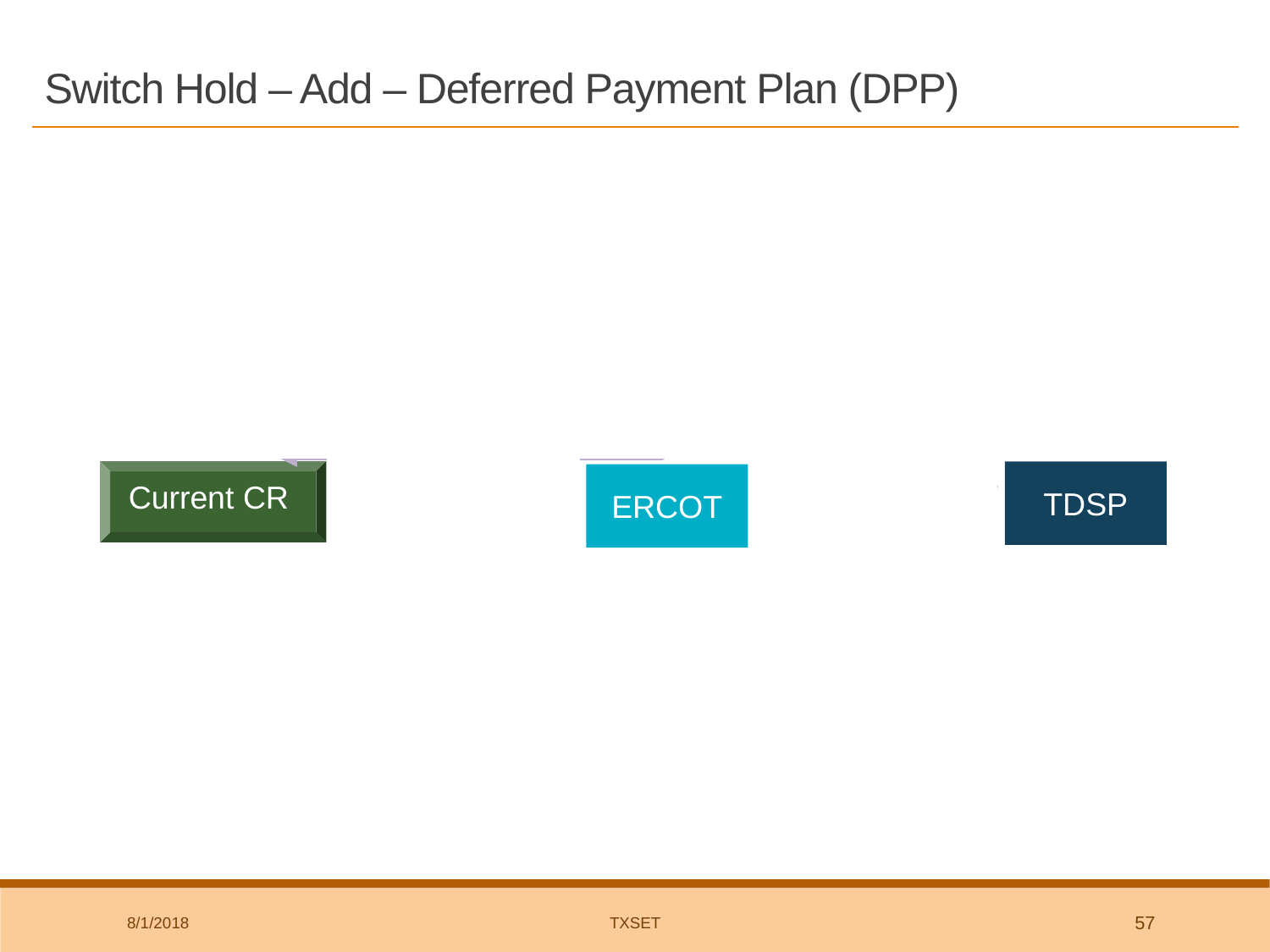

# Switch Hold – Add – Deferred Payment Plan (DPP)

650_01  (add)
650_02  (acknowledgement)
2
1
814_20
814_20

Current CR
TDSP
ERCOT
3
4
814_21
5
8/1/2018
TxSET
57